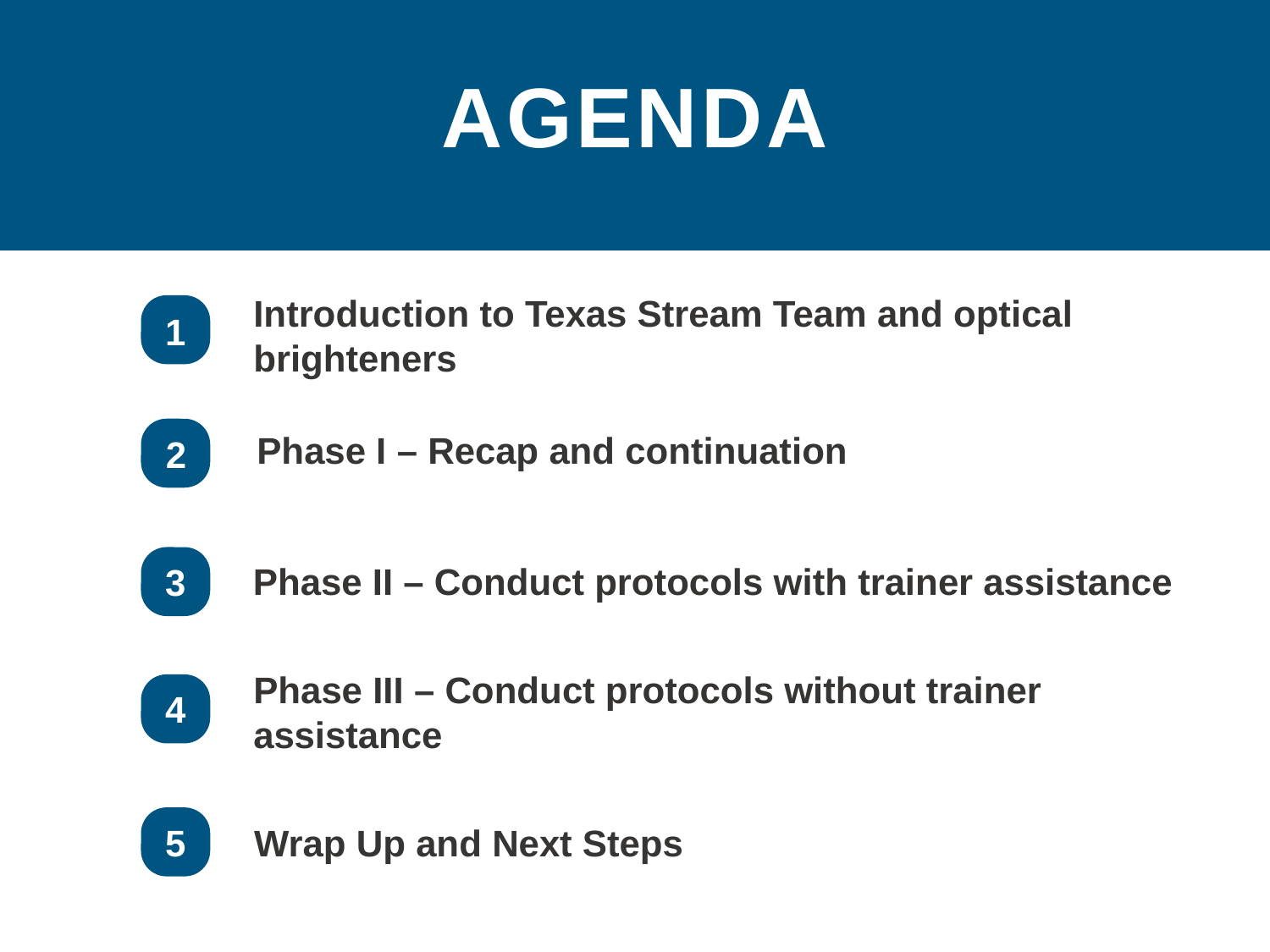

AGENDA

Introduction to Texas Stream Team and optical brighteners

1
Phase I – Recap and continuation

2

Phase II – Conduct protocols with trainer assistance
3
Phase III – Conduct protocols without trainer assistance

4

Wrap Up and Next Steps
5